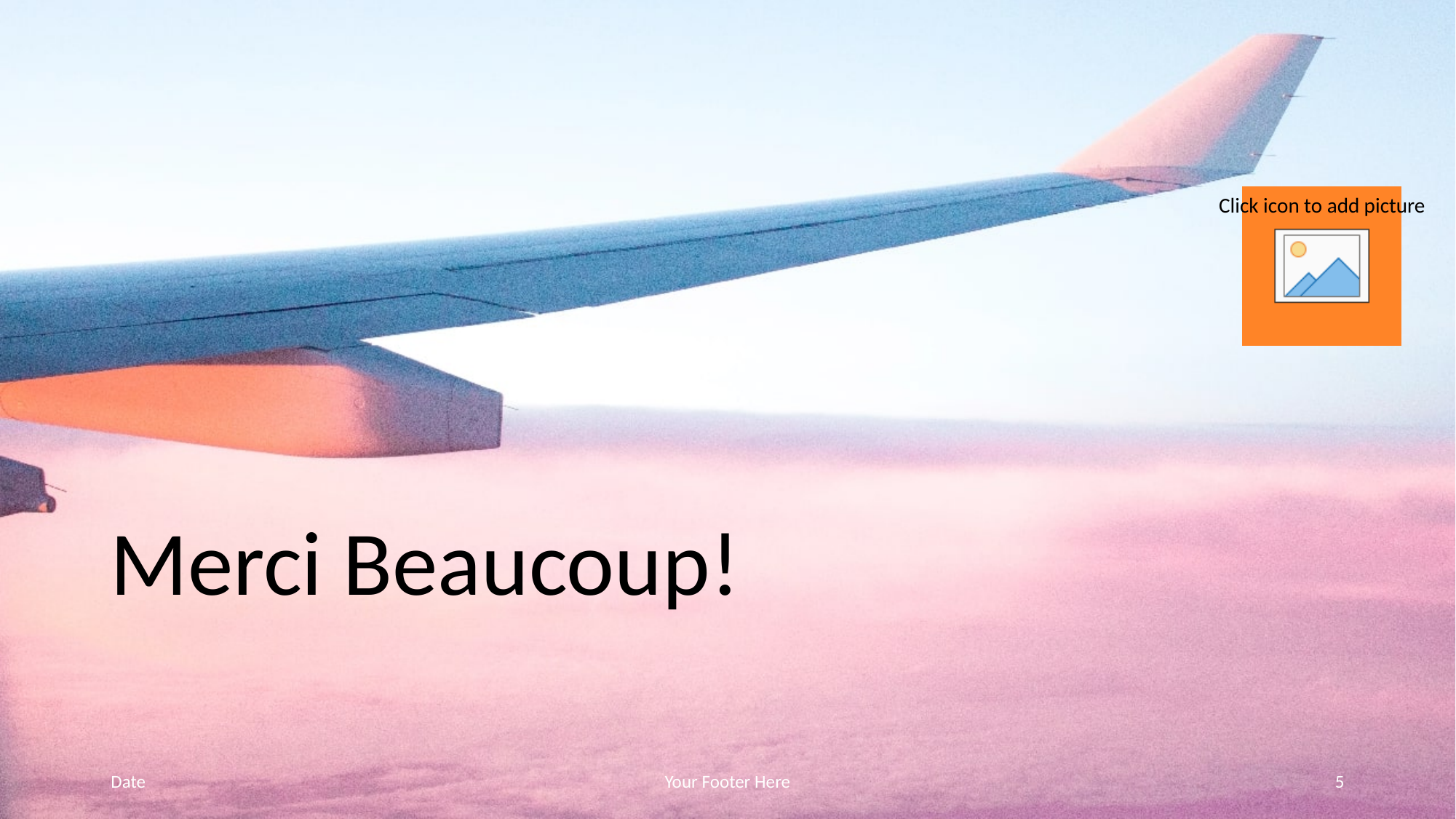

# Merci Beaucoup!
Date
Your Footer Here
5